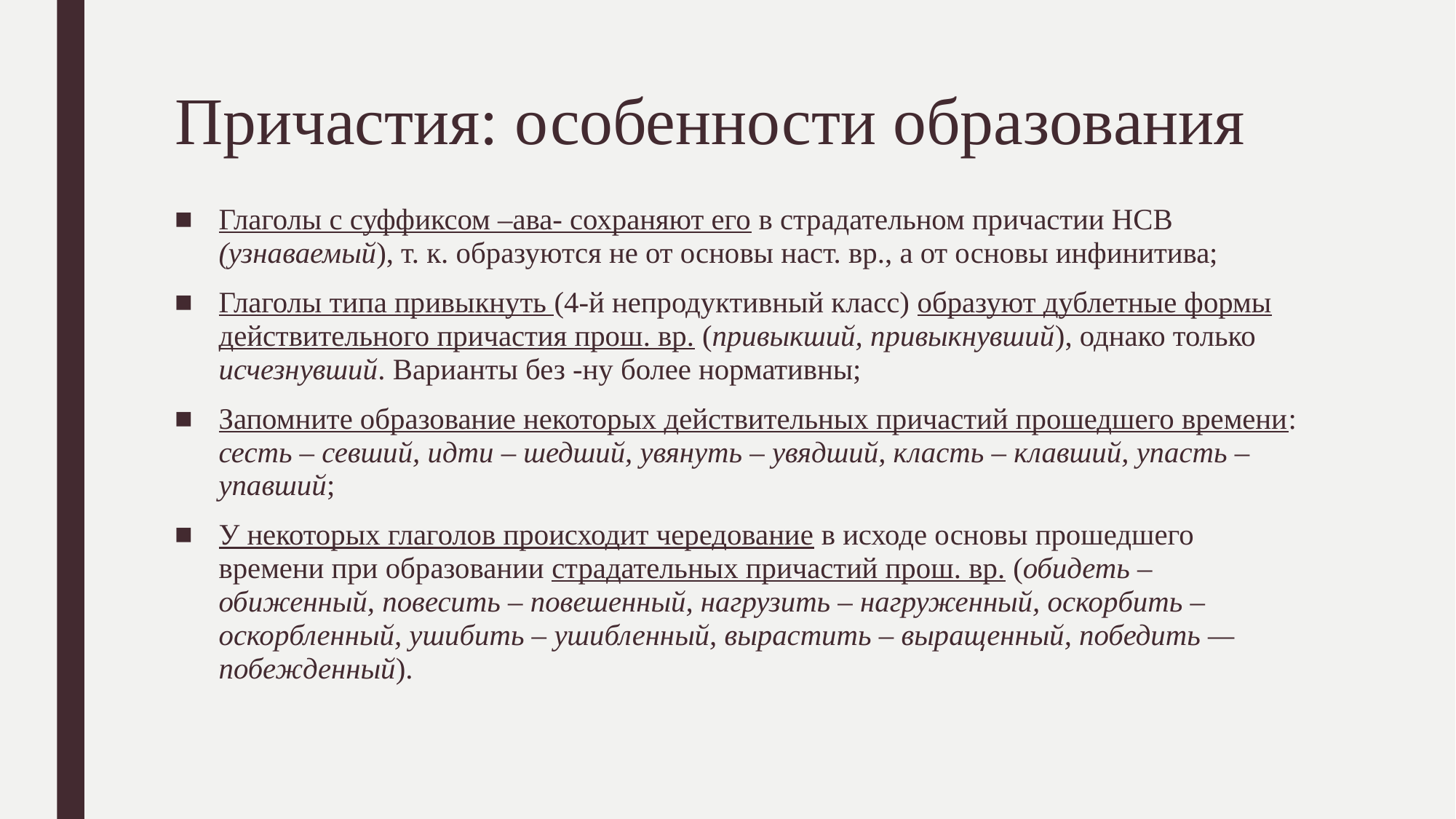

# Причастия: особенности образования
Глаголы с суффиксом –ава- сохраняют его в страдательном причастии НСВ (узнаваемый), т. к. образуются не от основы наст. вр., а от основы инфинитива;
Глаголы типа привыкнуть (4-й непродуктивный класс) образуют дублетные формы действительного причастия прош. вр. (привыкший, привыкнувший), однако только исчезнувший. Варианты без -ну более нормативны;
Запомните образование некоторых действительных причастий прошедшего времени: сесть – севший, идти – шедший, увянуть – увядший, класть – клавший, упасть – упавший;
У некоторых глаголов происходит чередование в исходе основы прошедшего времени при образовании страдательных причастий прош. вр. (обидеть – обиженный, повесить – повешенный, нагрузить – нагруженный, оскорбить – оскорбленный, ушибить – ушибленный, вырастить – выращенный, победить — побежденный).